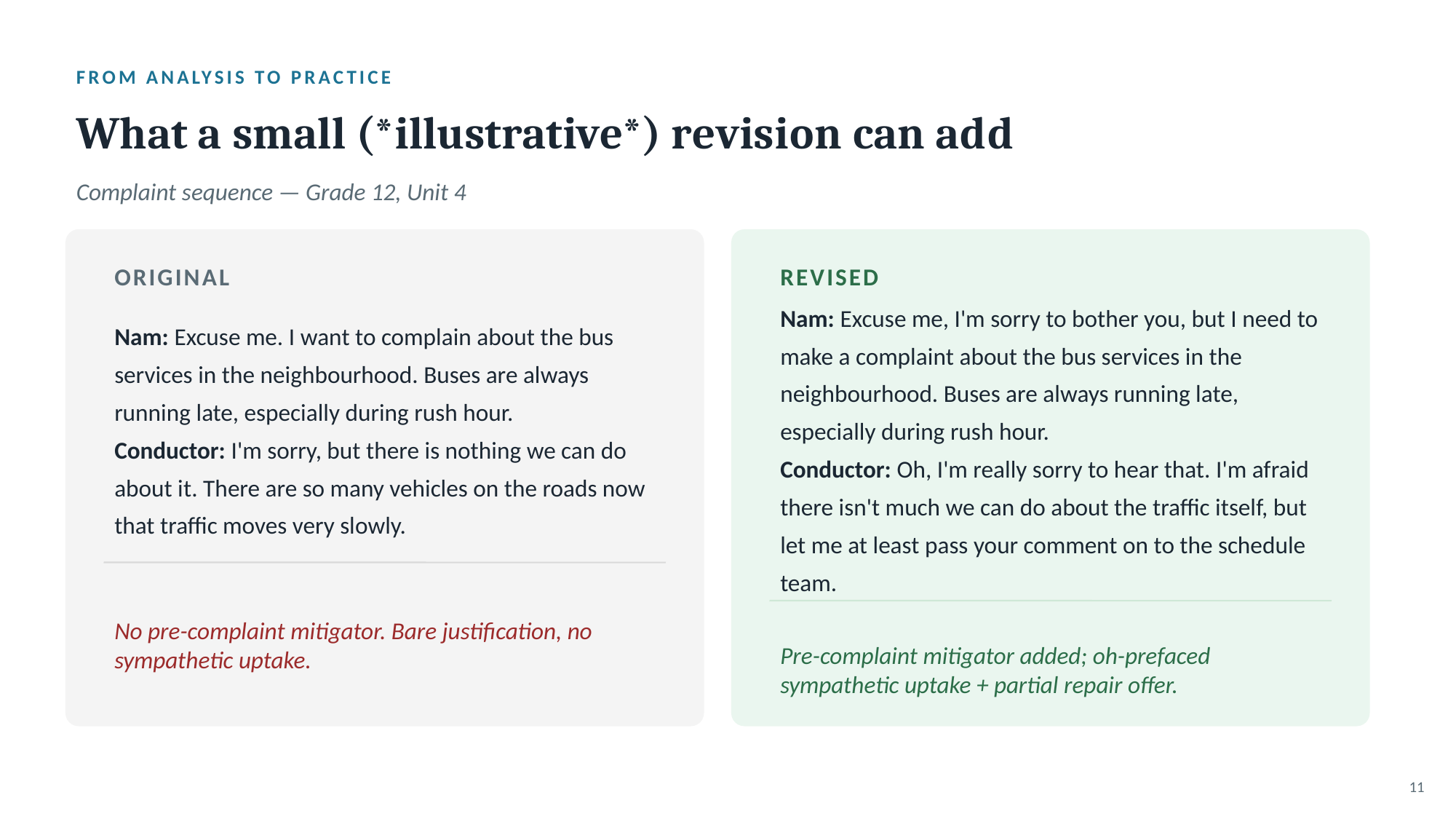

FROM ANALYSIS TO PRACTICE
What a small (*illustrative*) revision can add
Complaint sequence — Grade 12, Unit 4

ORIGINAL
REVISED
Nam: Excuse me. I want to complain about the bus services in the neighbourhood. Buses are always running late, especially during rush hour.
Conductor: I'm sorry, but there is nothing we can do about it. There are so many vehicles on the roads now that traffic moves very slowly.
Nam: Excuse me, I'm sorry to bother you, but I need to make a complaint about the bus services in the neighbourhood. Buses are always running late, especially during rush hour.
Conductor: Oh, I'm really sorry to hear that. I'm afraid there isn't much we can do about the traffic itself, but let me at least pass your comment on to the schedule team.

No pre-complaint mitigator. Bare justification, no sympathetic uptake.

Pre-complaint mitigator added; oh-prefaced sympathetic uptake + partial repair offer.
11